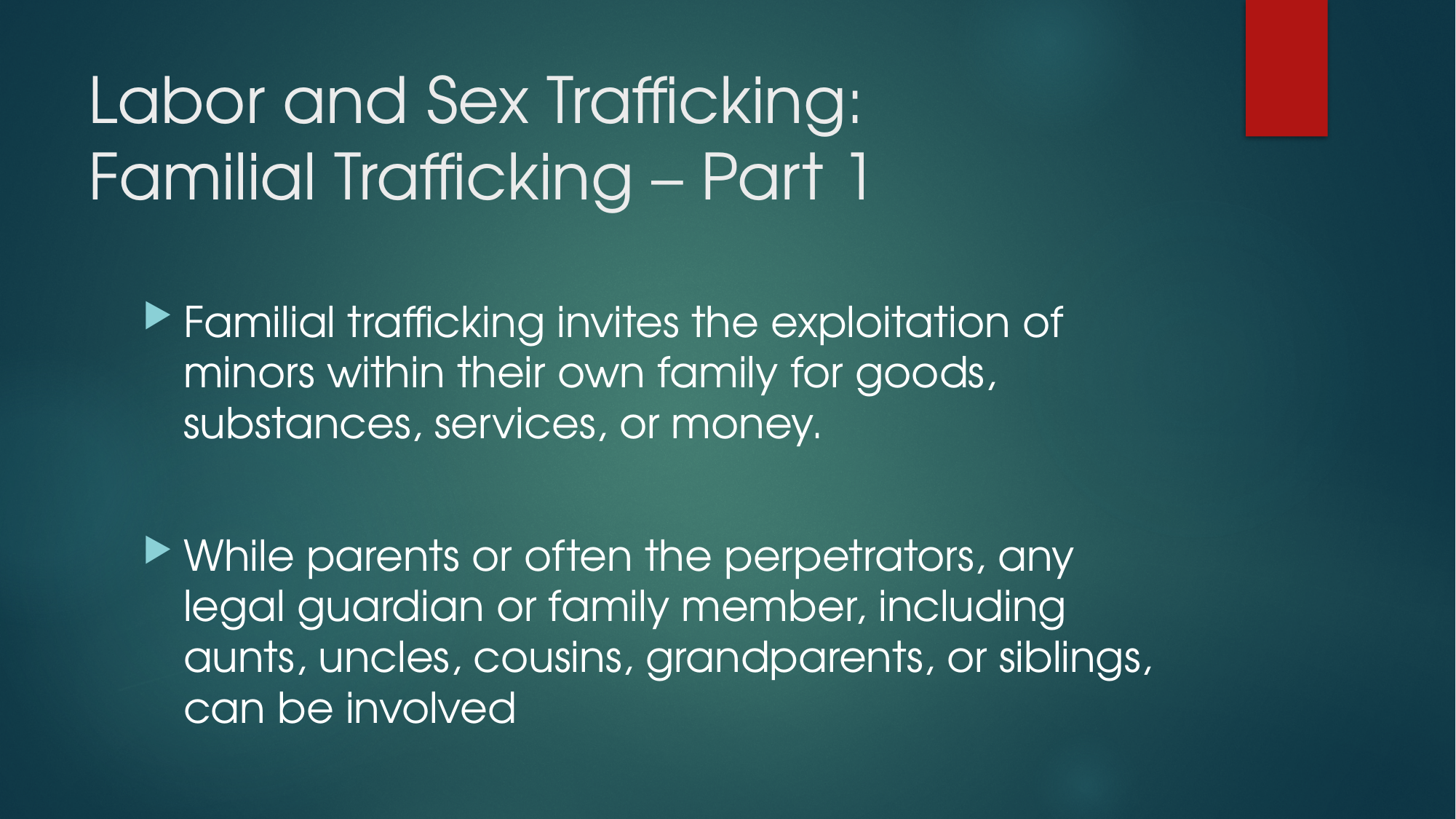

# Labor and Sex Trafficking: Familial Trafficking – Part 1
Familial trafficking invites the exploitation of minors within their own family for goods, substances, services, or money.

While parents or often the perpetrators, any legal guardian or family member, including aunts, uncles, cousins, grandparents, or siblings, can be involved